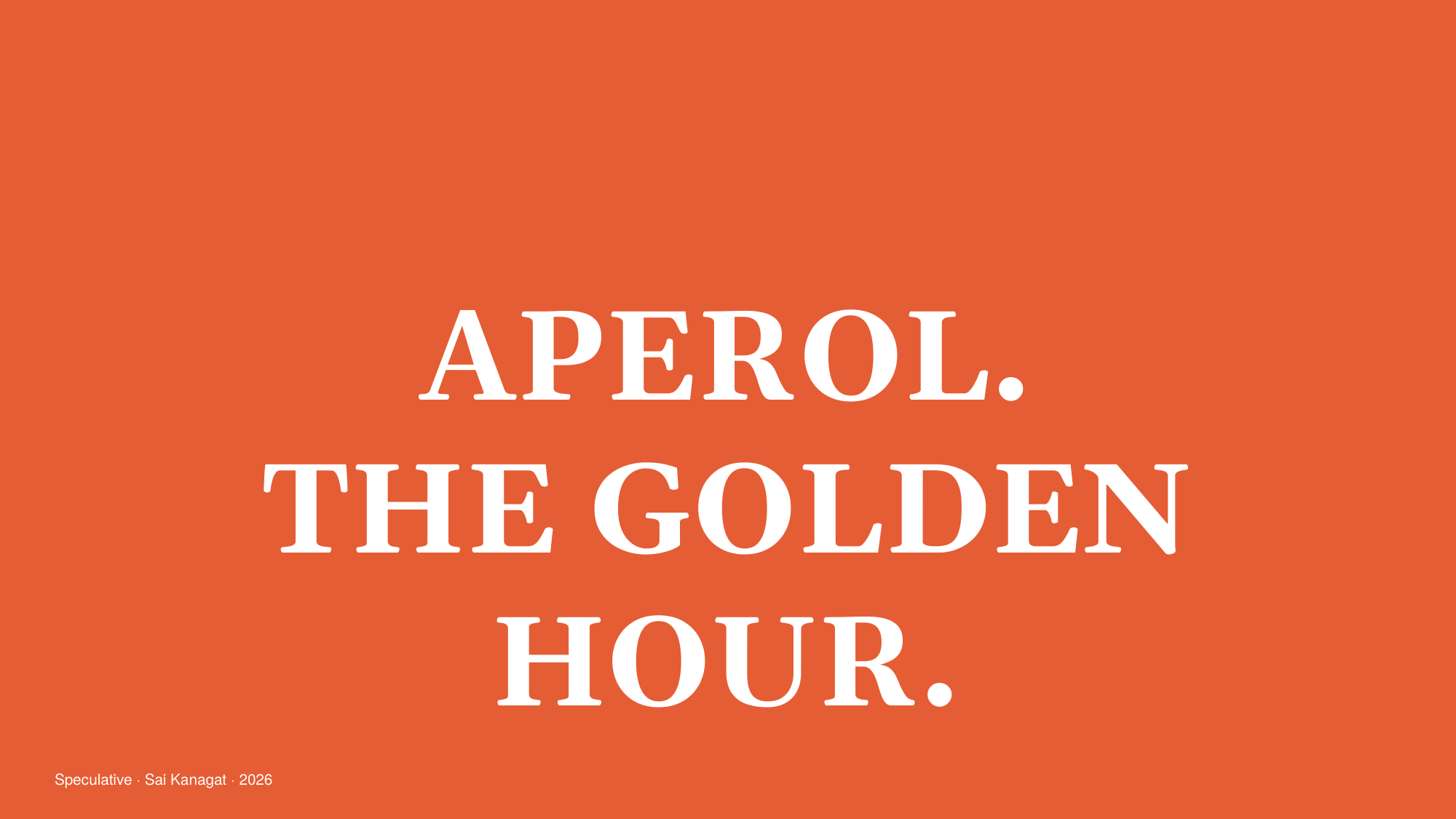

APEROL.
THE GOLDEN HOUR.
Speculative · Sai Kanagat · 2026